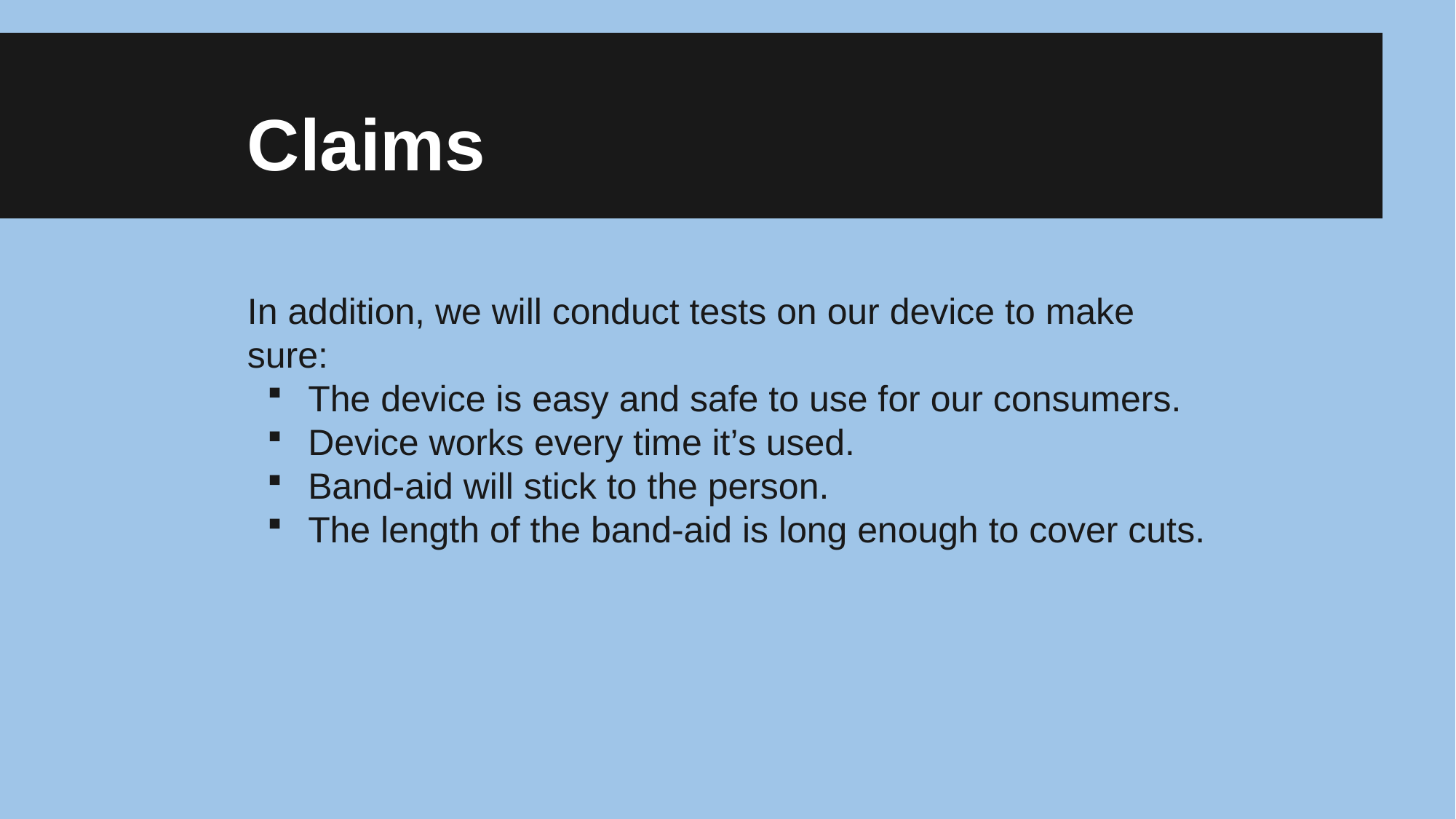

# Claims
In addition, we will conduct tests on our device to make sure:
The device is easy and safe to use for our consumers.
Device works every time it’s used.
Band-aid will stick to the person.
The length of the band-aid is long enough to cover cuts.